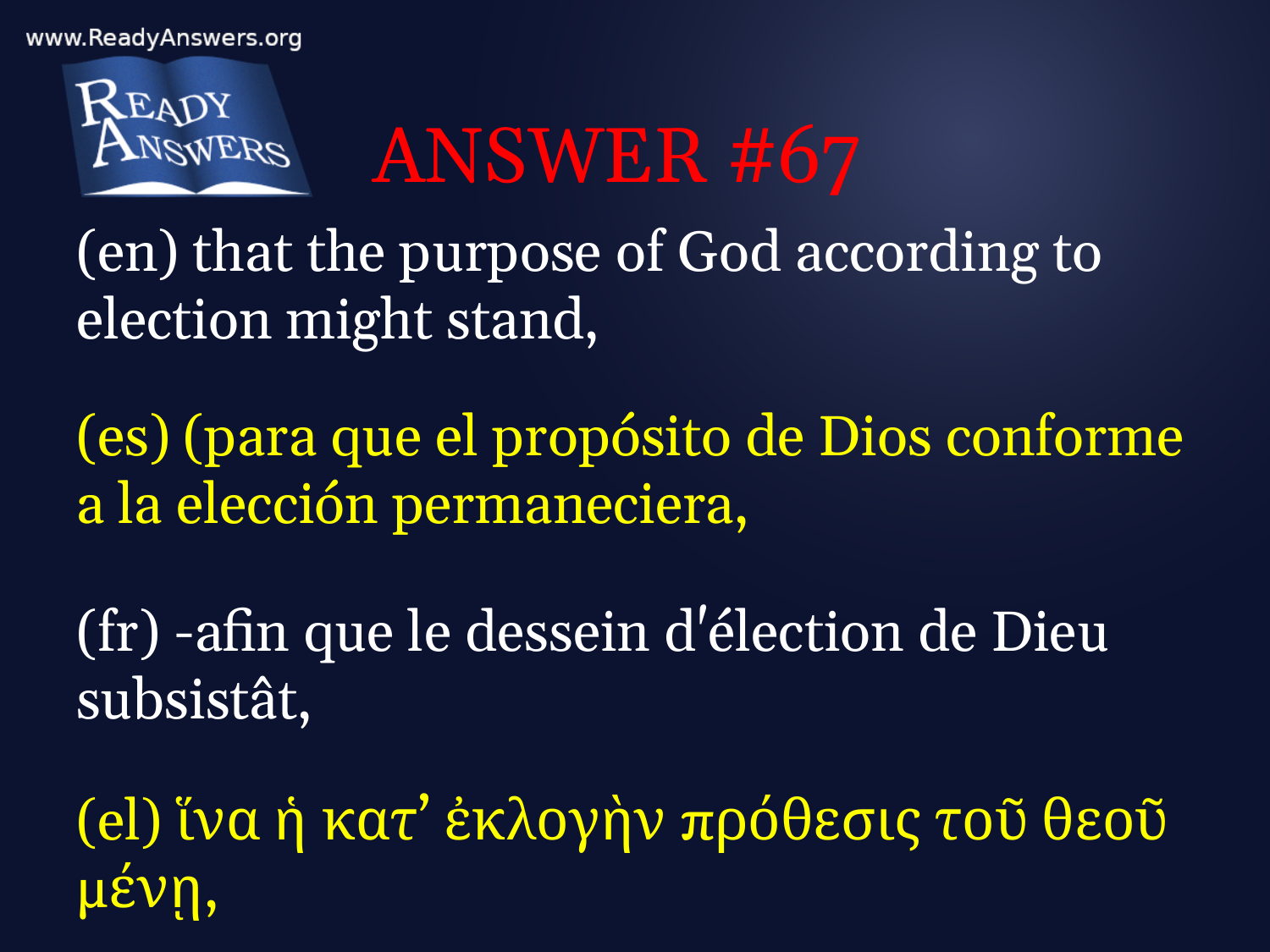

# ANSWER #67
(en) that the purpose of God according to election might stand,
(es) (para que el propósito de Dios conforme a la elección permaneciera,
(fr) -afin que le dessein d'élection de Dieu subsistât,
(el) ἵνα ἡ κατ’ ἐκλογὴν πρόθεσις τοῦ θεοῦ μένῃ,